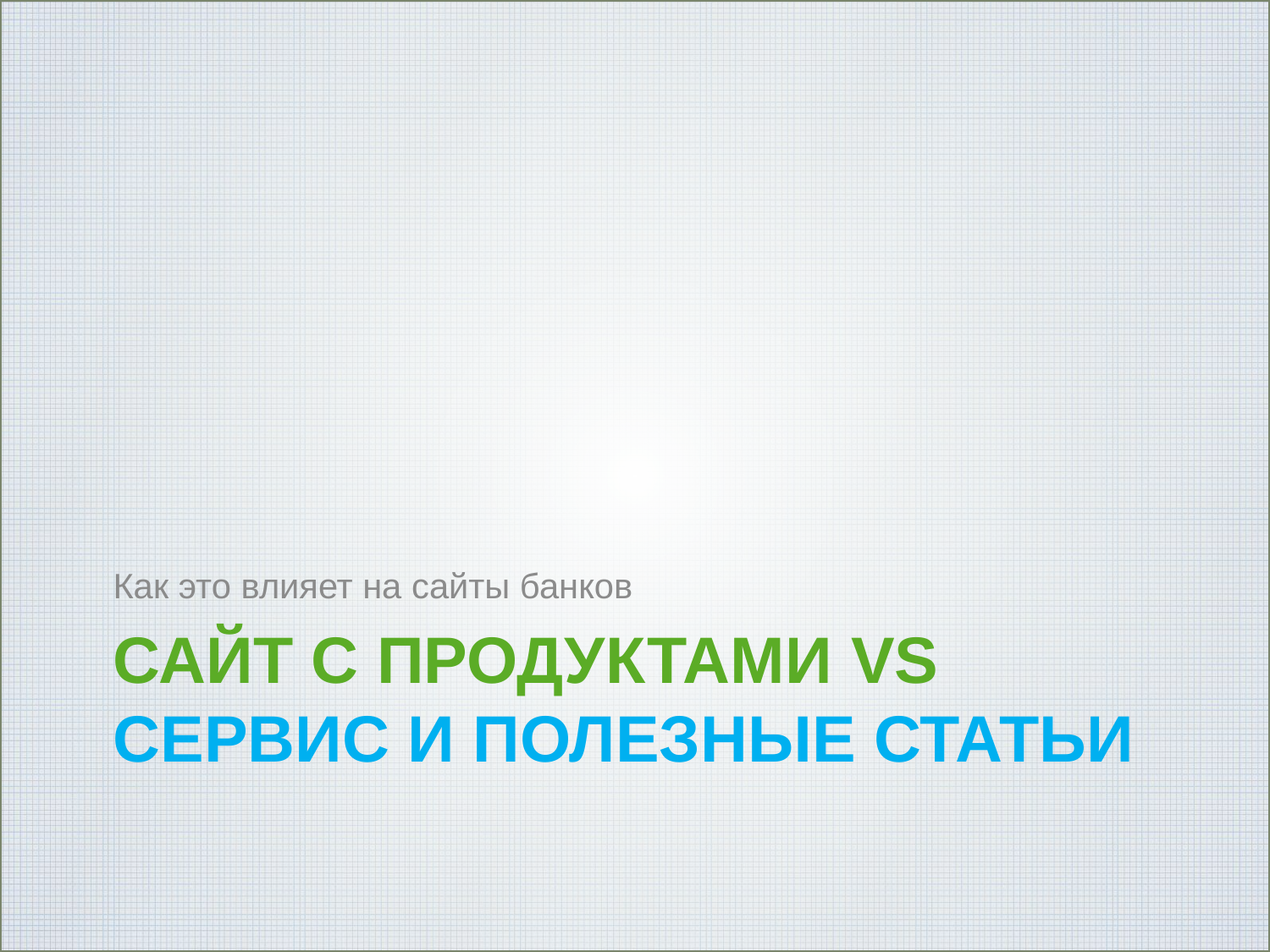

Как это влияет на сайты банков
# Сайт с продуктами VS сервис и полезные статьи